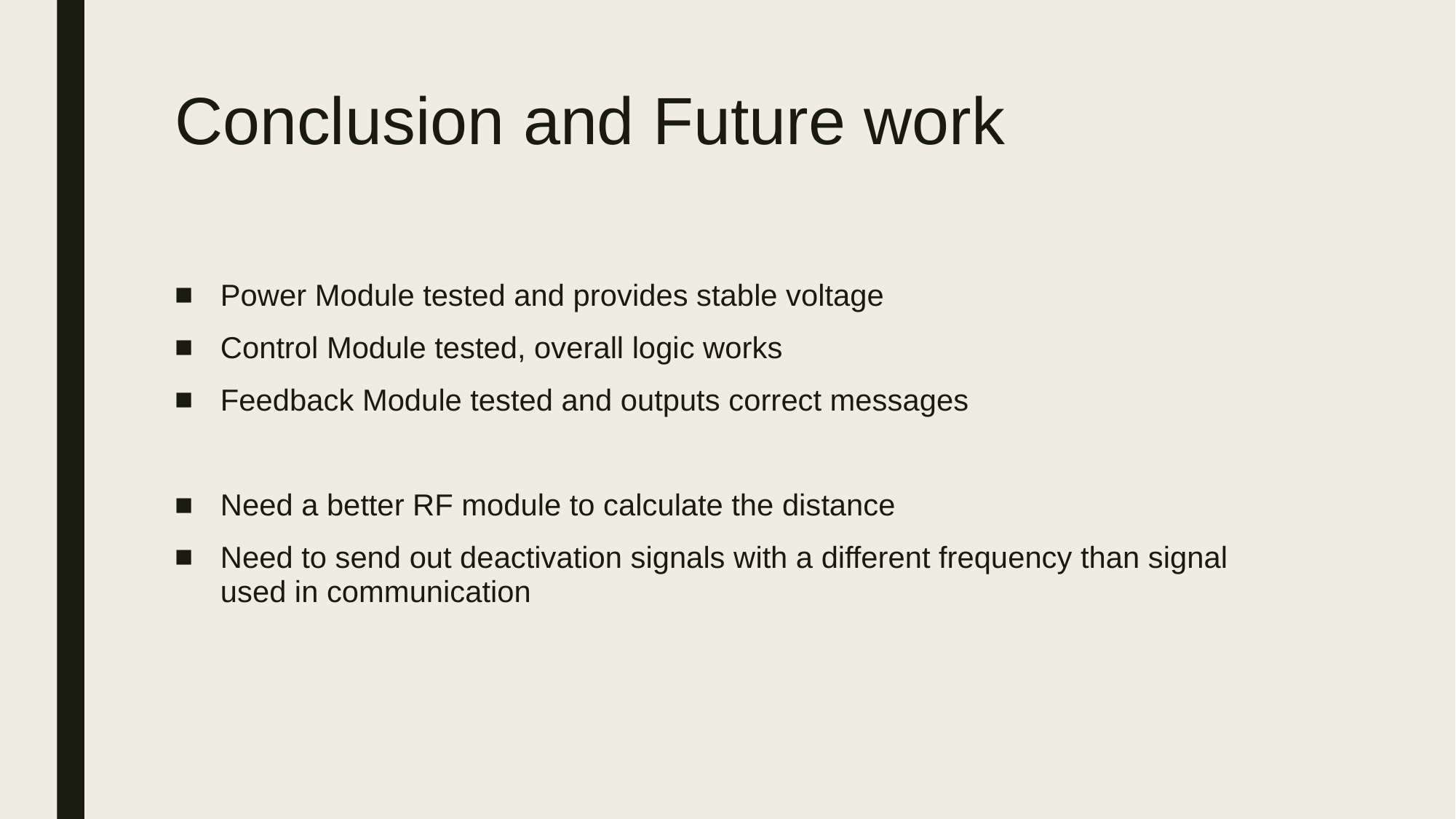

# Conclusion and Future work
Power Module tested and provides stable voltage
Control Module tested, overall logic works
Feedback Module tested and outputs correct messages

Need a better RF module to calculate the distance
Need to send out deactivation signals with a different frequency than signal used in communication